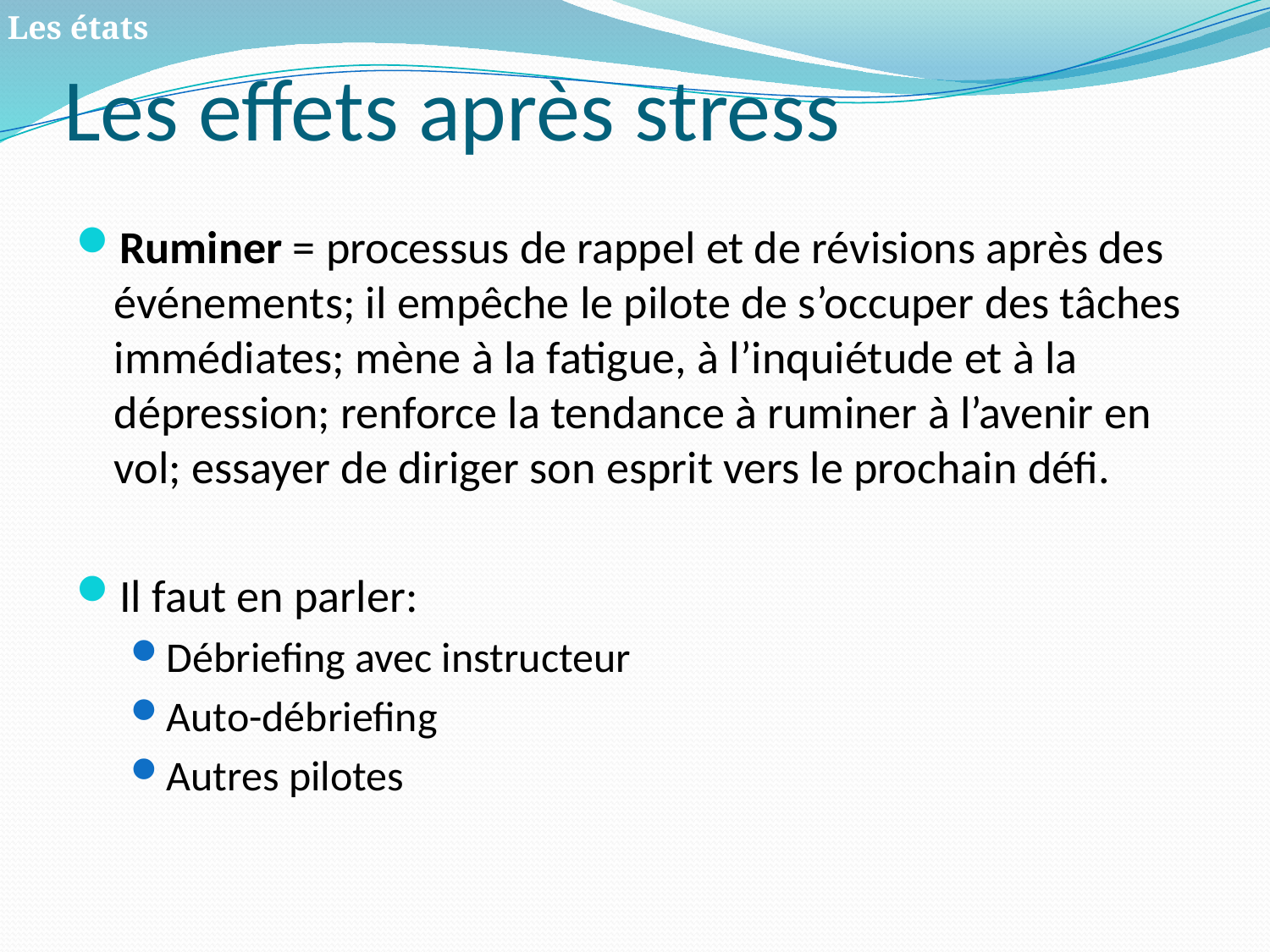

# Les effets après stress
Les états
Ruminer = processus de rappel et de révisions après des événements; il empêche le pilote de s’occuper des tâches immédiates; mène à la fatigue, à l’inquiétude et à la dépression; renforce la tendance à ruminer à l’avenir en vol; essayer de diriger son esprit vers le prochain défi.

Il faut en parler:
Débriefing avec instructeur
Auto-débriefing
Autres pilotes